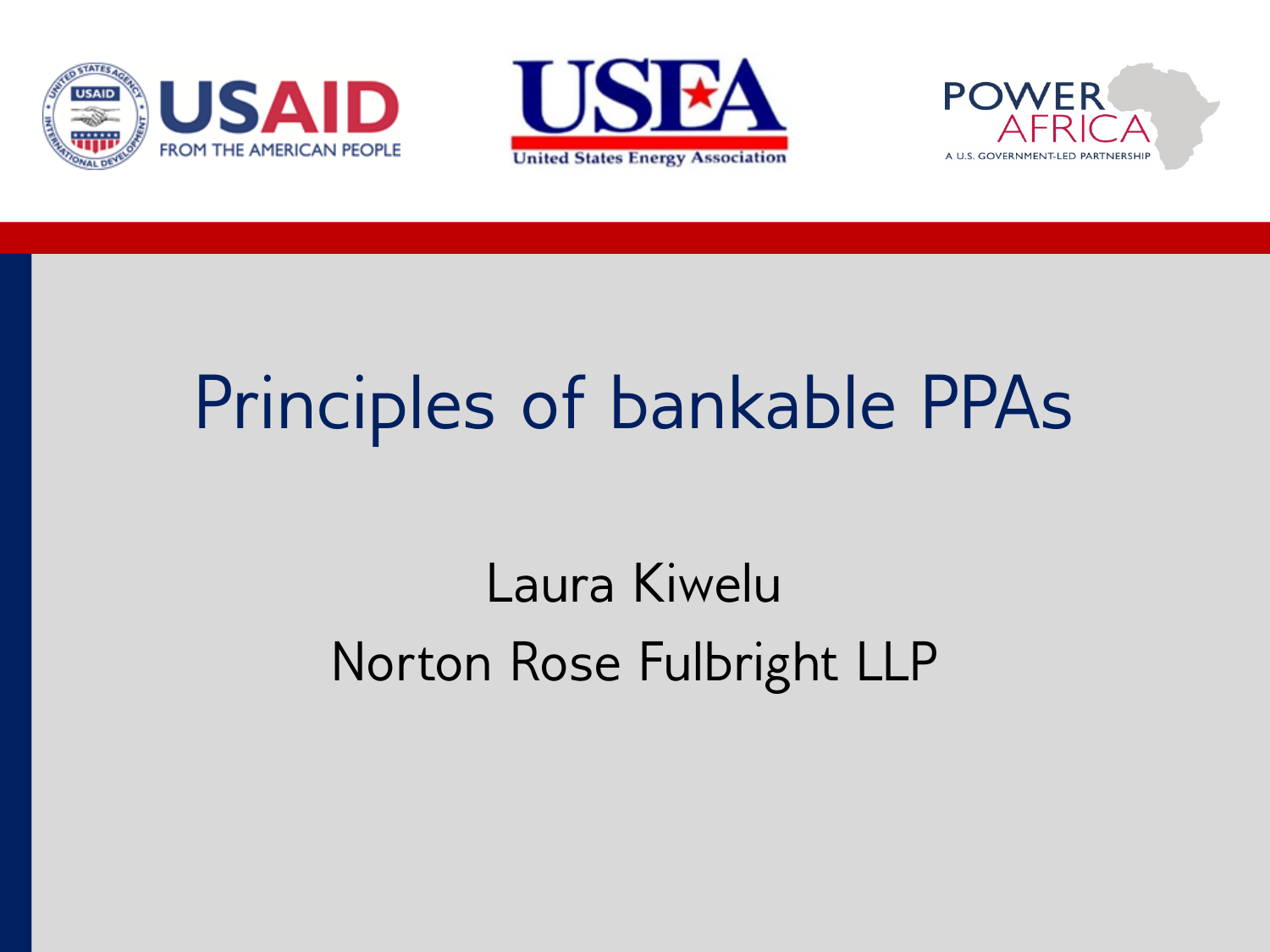

# Principles of bankable PPAs
Laura Kiwelu
Norton Rose Fulbright LLP